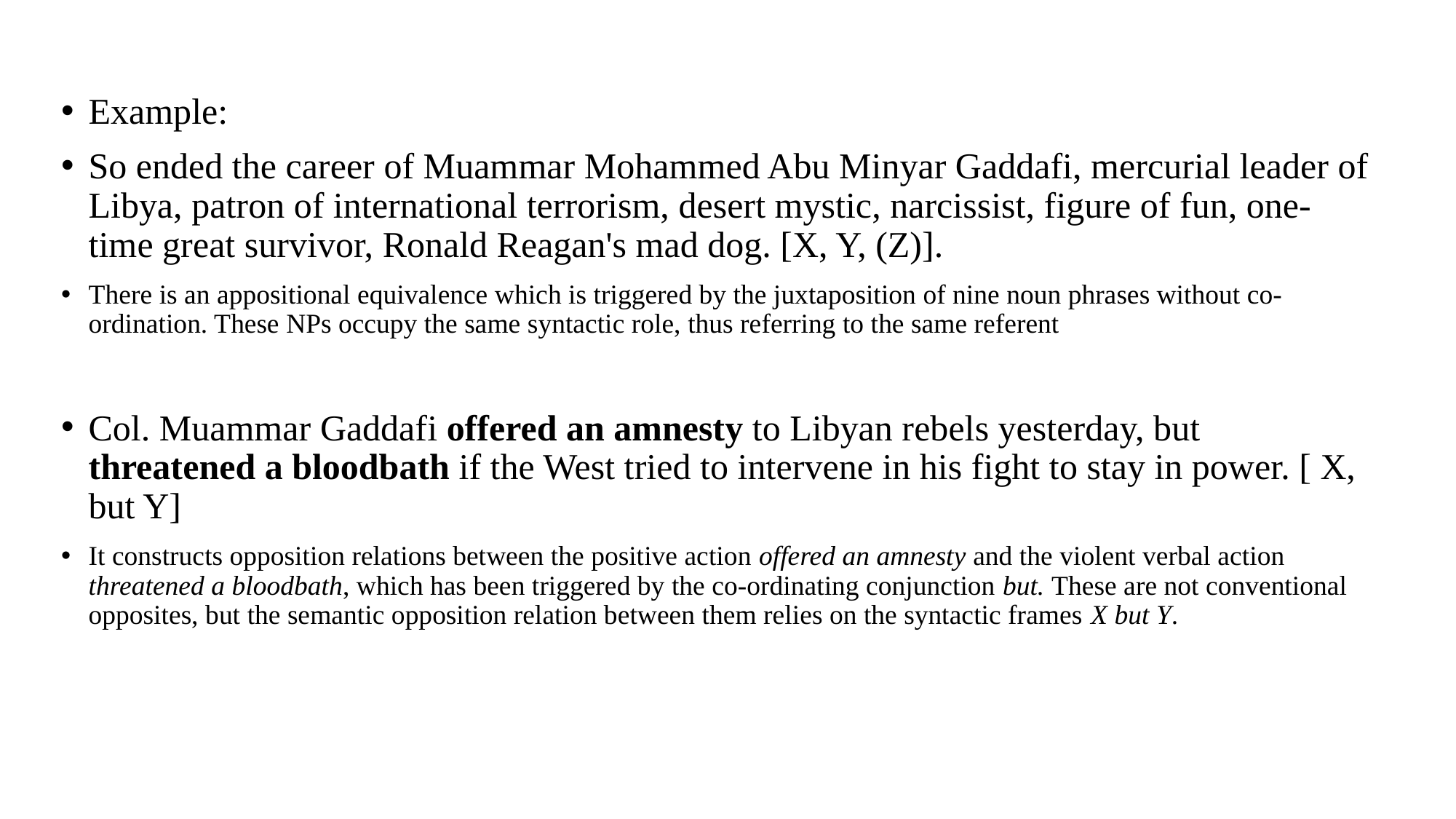

Example:
So ended the career of Muammar Mohammed Abu Minyar Gaddafi, mercurial leader of Libya, patron of international terrorism, desert mystic, narcissist, figure of fun, one-time great survivor, Ronald Reagan's mad dog. [X, Y, (Z)].
There is an appositional equivalence which is triggered by the juxtaposition of nine noun phrases without co-ordination. These NPs occupy the same syntactic role, thus referring to the same referent

Col. Muammar Gaddafi offered an amnesty to Libyan rebels yesterday, but threatened a bloodbath if the West tried to intervene in his fight to stay in power. [ X, but Y]
It constructs opposition relations between the positive action offered an amnesty and the violent verbal action threatened a bloodbath, which has been triggered by the co-ordinating conjunction but. These are not conventional opposites, but the semantic opposition relation between them relies on the syntactic frames X but Y.